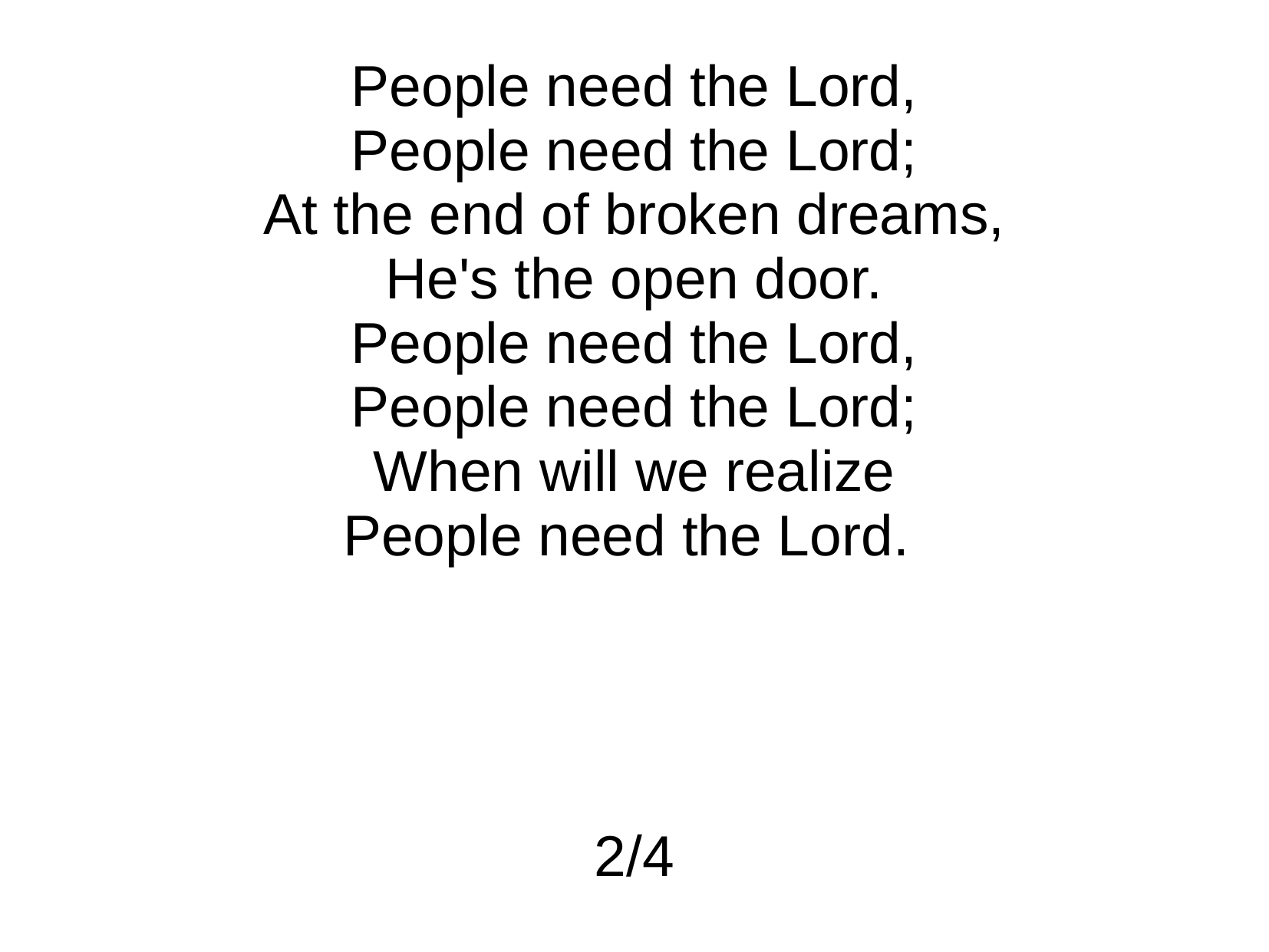

People need the Lord,
People need the Lord;
At the end of broken dreams,
He's the open door.
People need the Lord,
People need the Lord;
When will we realize
People need the Lord.

2/4